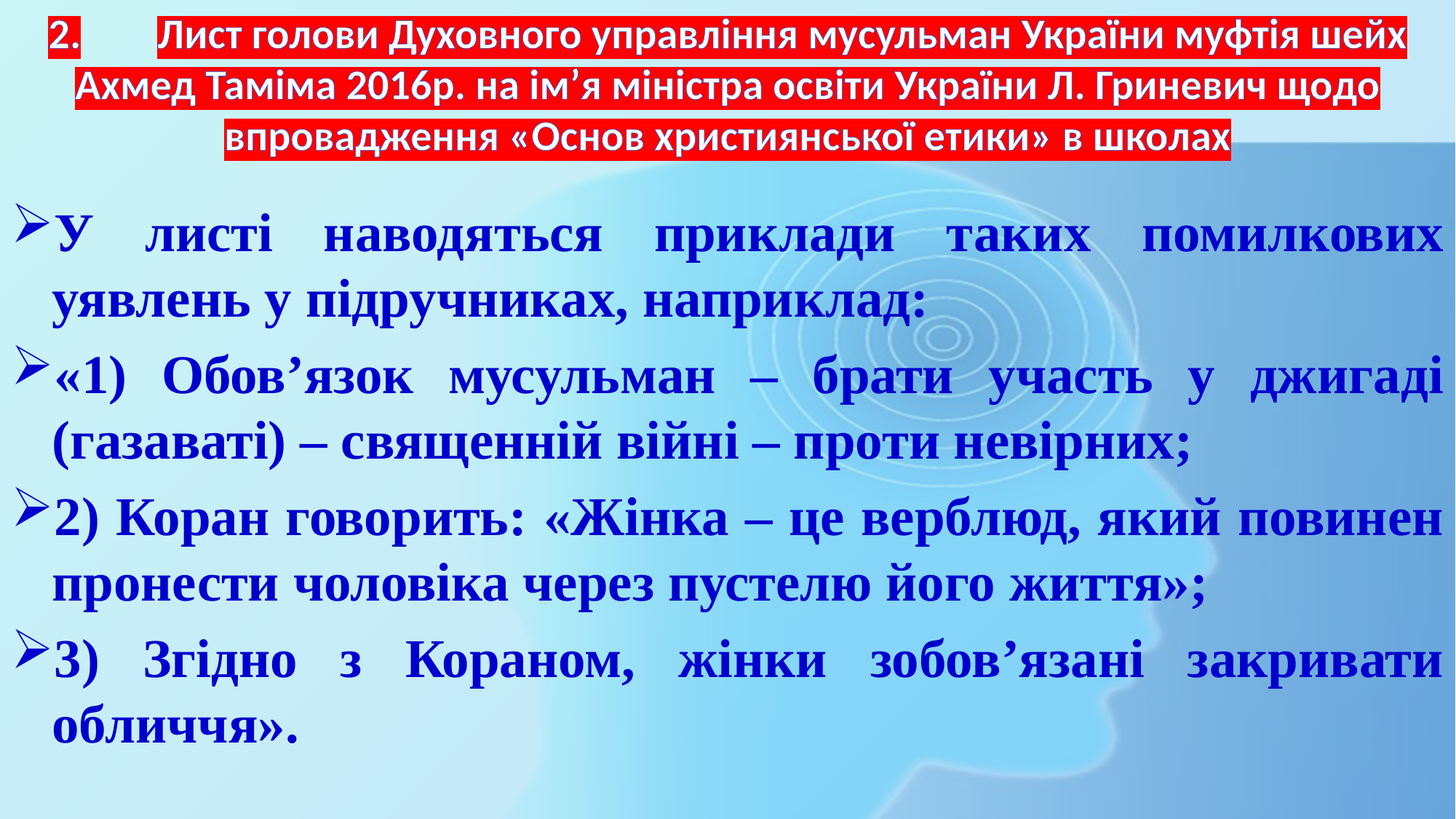

# 2.	Лист голови Духовного управління мусульман України муфтія шейх Ахмед Таміма 2016р. на ім’я міністра освіти України Л. Гриневич щодо впровадження «Основ християнської етики» в школах
У листі наводяться приклади таких помилкових уявлень у підручниках, наприклад:
«1) Обов’язок мусульман – брати участь у джигаді (газаваті) – священній війні – проти невірних;
2) Коран говорить: «Жінка – це верблюд, який повинен пронести чоловіка через пустелю його життя»;
3) Згідно з Кораном, жінки зобов’язані закривати обличчя».